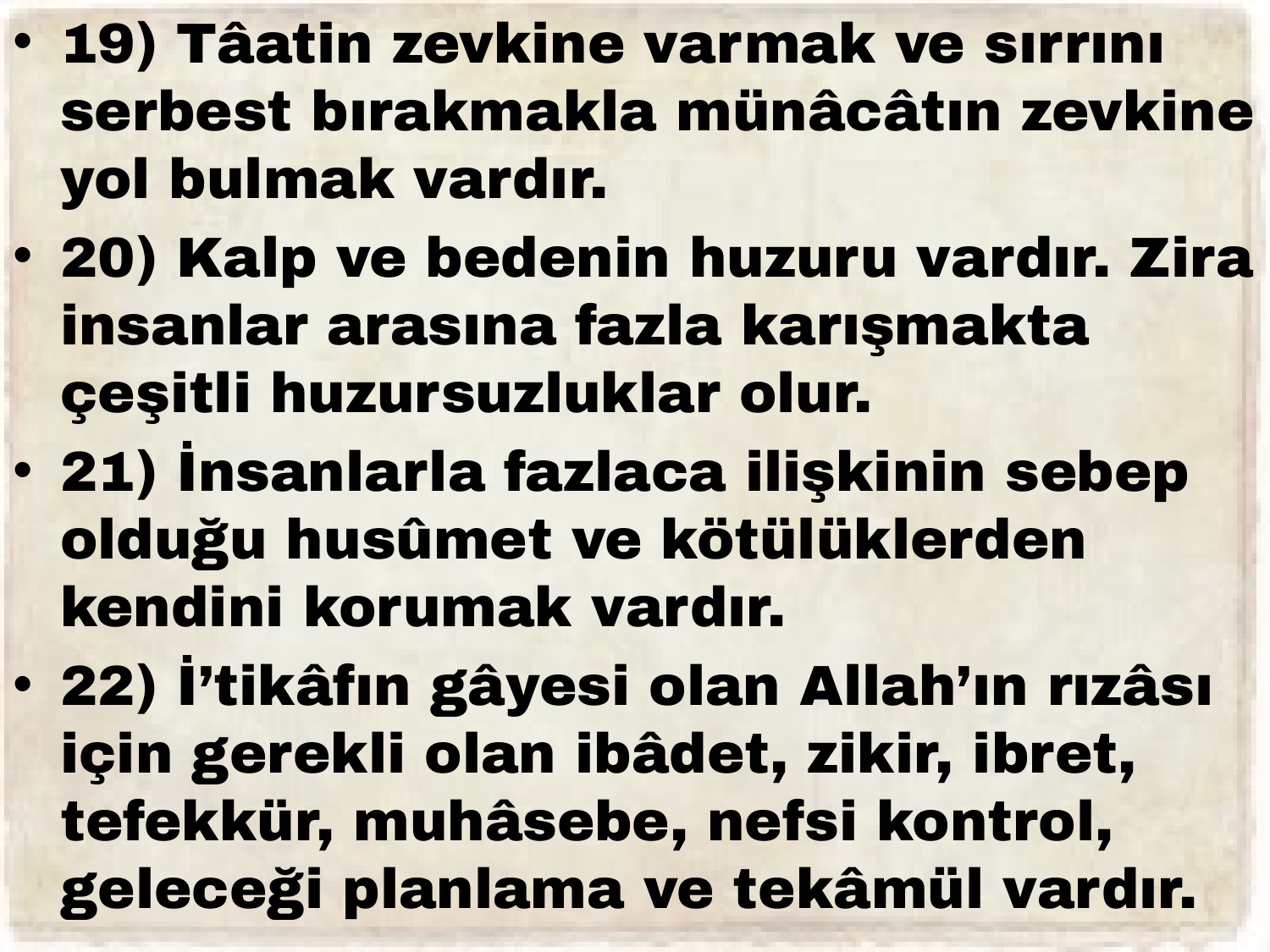

19) Tâatin zevkine varmak ve sırrını serbest bırakmakla münâcâtın zevkine yol bulmak vardır.
20) Kalp ve bedenin huzuru vardır. Zira insanlar arasına fazla karışmakta çeşitli huzursuzluklar olur.
21) İnsanlarla fazlaca ilişkinin sebep olduğu husûmet ve kötülüklerden kendini korumak vardır.
22) İ’tikâfın gâyesi olan Allah’ın rızâsı için gerekli olan ibâdet, zikir, ibret, tefekkür, muhâsebe, nefsi kontrol, geleceği planlama ve tekâmül vardır.